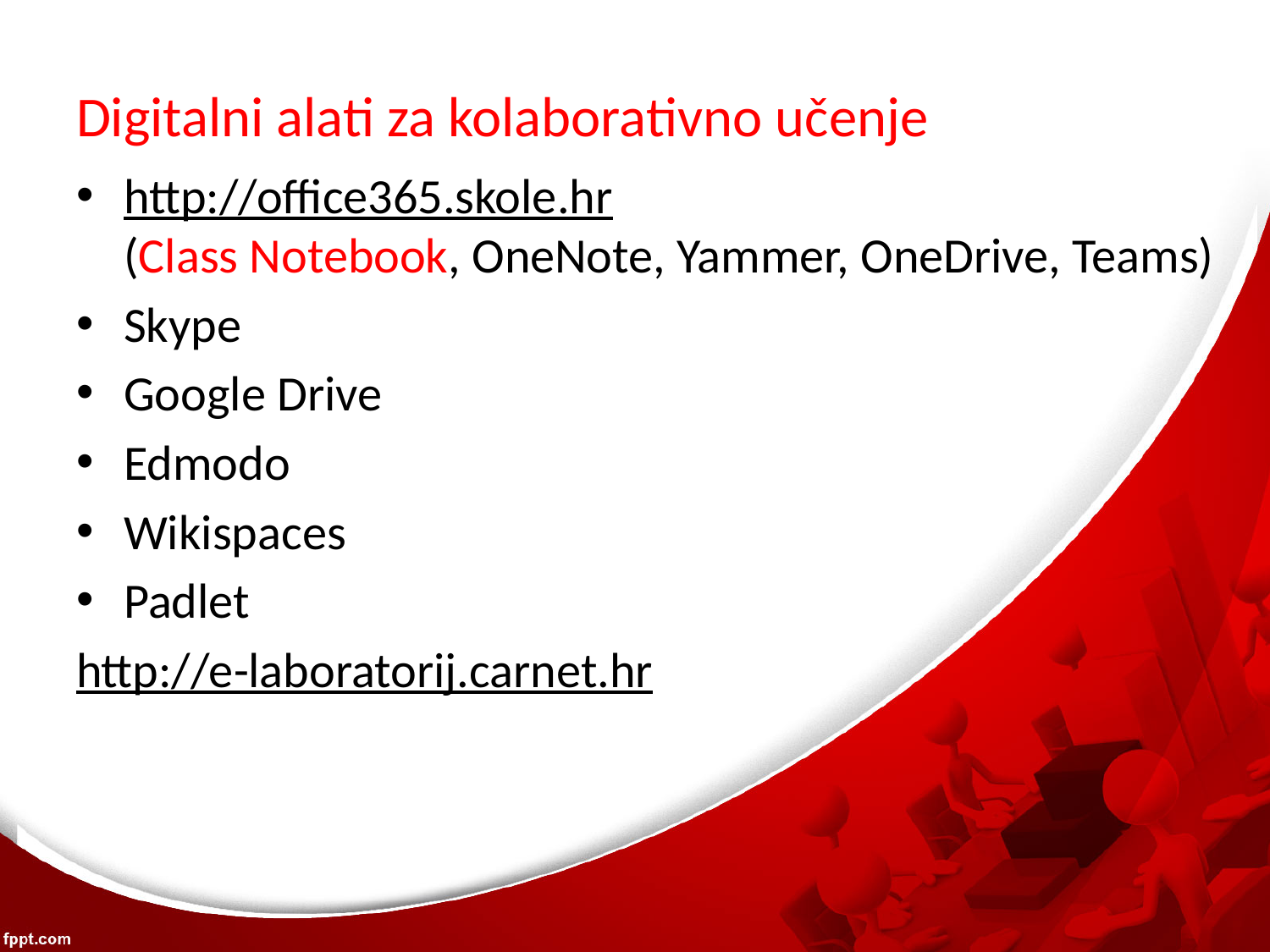

# Digitalni alati za kolaborativno učenje
http://office365.skole.hr
(Class Notebook, OneNote, Yammer, OneDrive, Teams)
Skype
Google Drive
Edmodo
Wikispaces
Padlet
http://e-laboratorij.carnet.hr